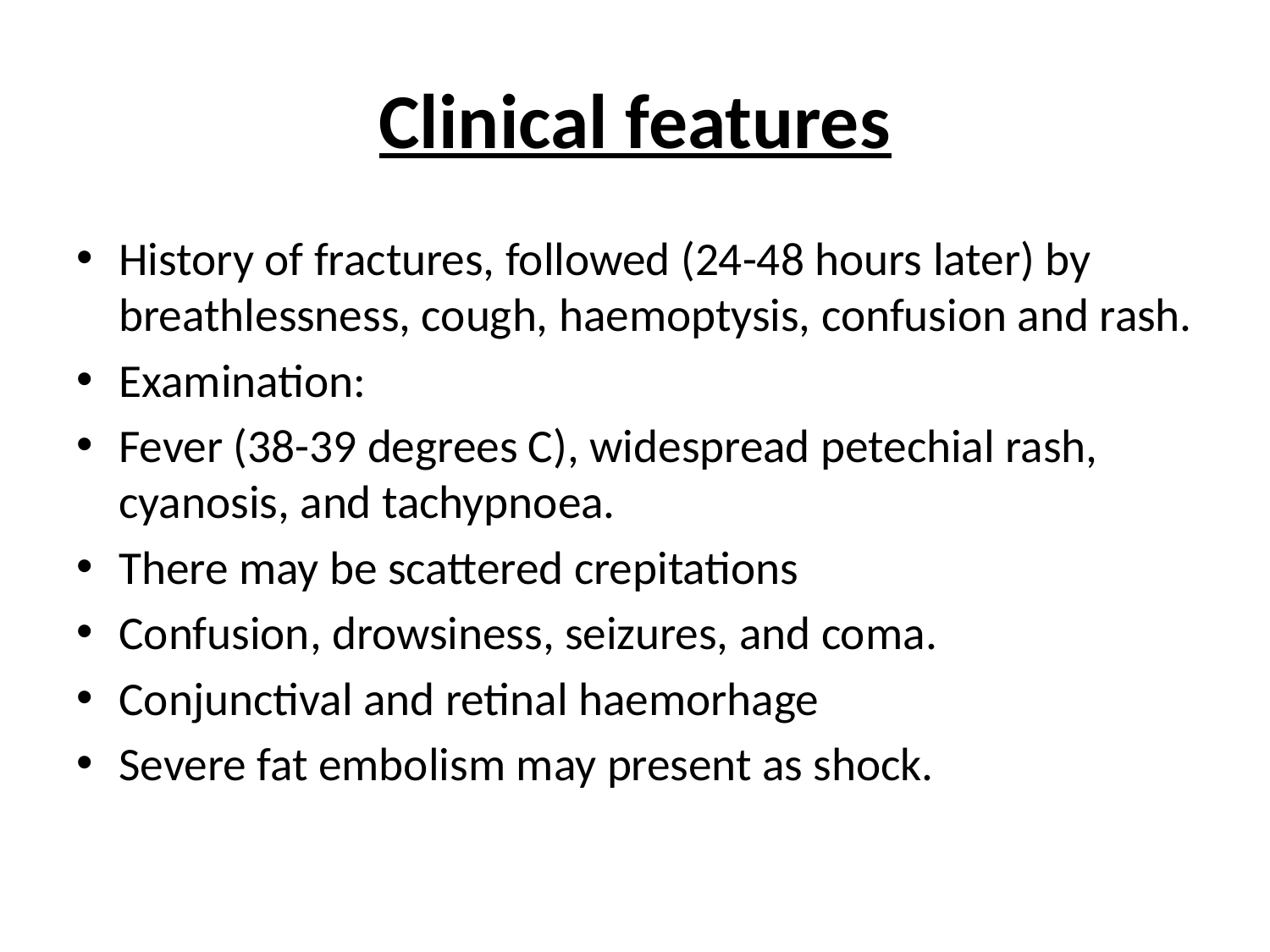

# Clinical features
History of fractures, followed (24-48 hours later) by breathlessness, cough, haemoptysis, confusion and rash.
Examination:
Fever (38-39 degrees C), widespread petechial rash, cyanosis, and tachypnoea.
There may be scattered crepitations
Confusion, drowsiness, seizures, and coma.
Conjunctival and retinal haemorhage
Severe fat embolism may present as shock.